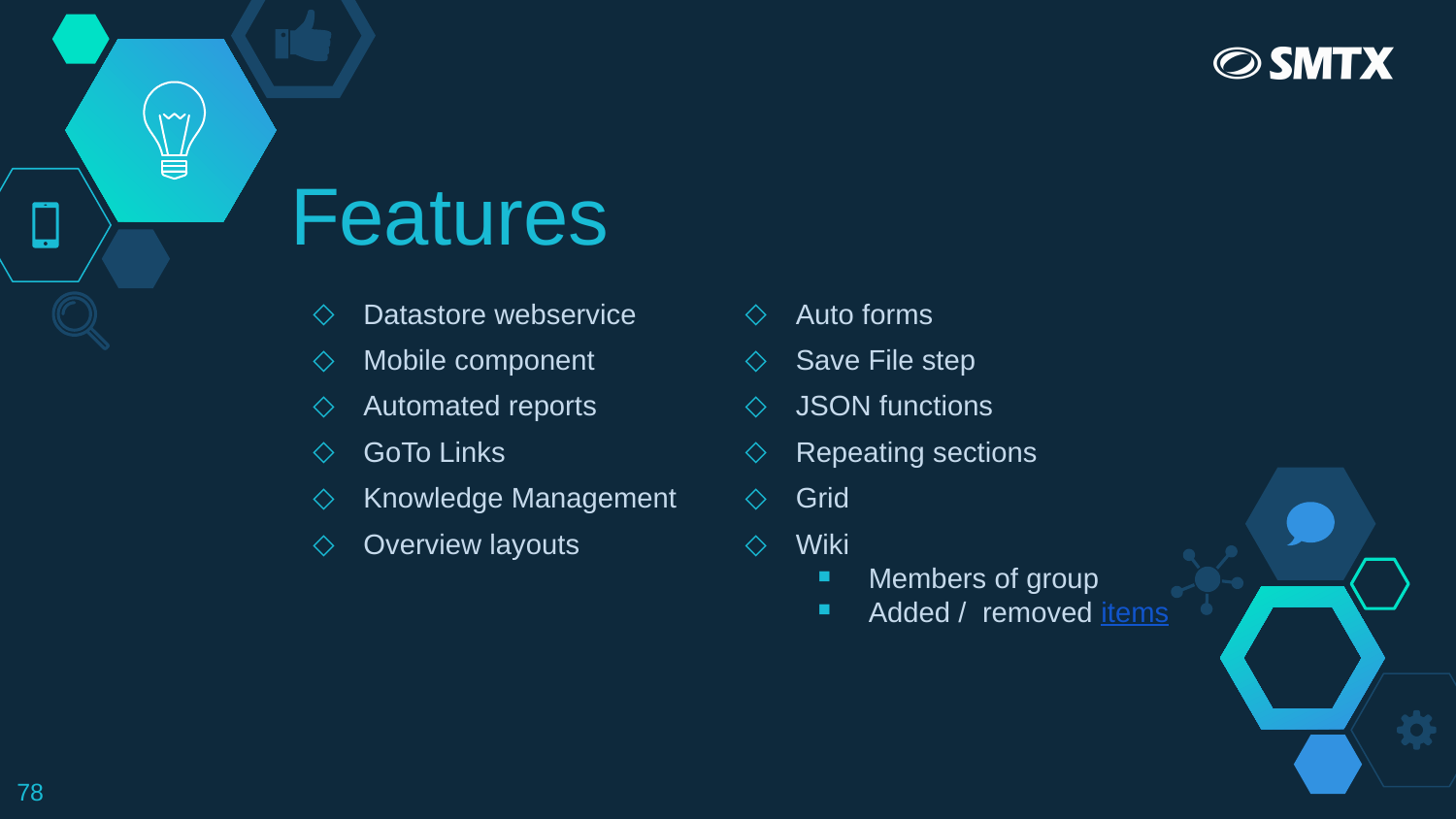

# Features
Datastore webservice
Mobile component
Automated reports
GoTo Links
Knowledge Management
Overview layouts

Auto forms
Save File step
JSON functions
Repeating sections
Grid
Wiki
Members of group
Added /  removed items

78